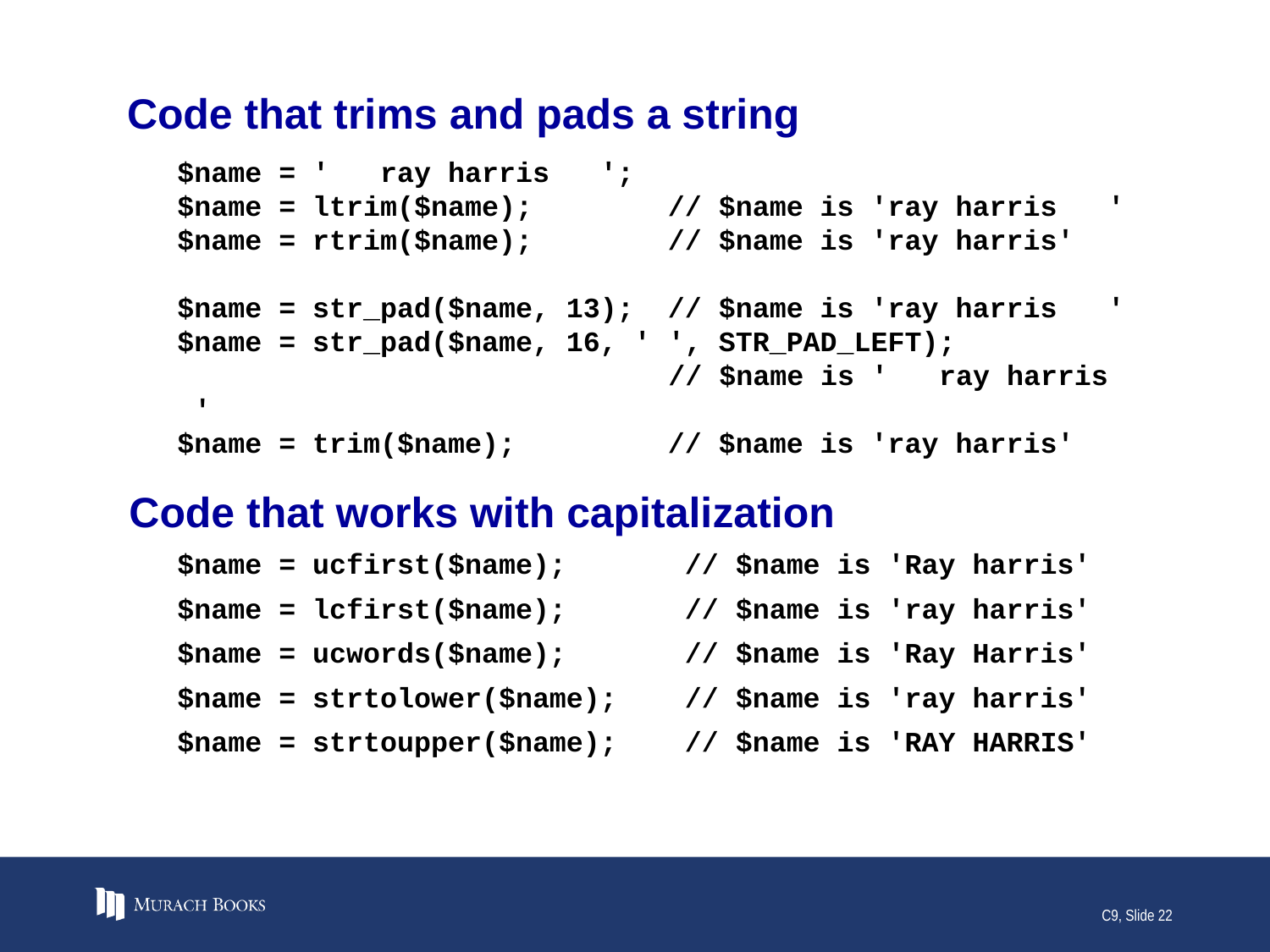

# Code that trims and pads a string
$name = '   ray harris   ';
$name = ltrim($name);        // $name is 'ray harris   '
$name = rtrim($name);        // $name is 'ray harris'

$name = str_pad($name, 13);  // $name is 'ray harris   '
$name = str_pad($name, 16, ' ', STR_PAD_LEFT);
                             // $name is '   ray harris   '
$name = trim($name);         // $name is 'ray harris'
Code that works with capitalization
$name = ucfirst($name);       // $name is 'Ray harris'
$name = lcfirst($name);       // $name is 'ray harris'
$name = ucwords($name);       // $name is 'Ray Harris'
$name = strtolower($name);    // $name is 'ray harris'
$name = strtoupper($name);    // $name is 'RAY HARRIS'

C9, Slide 22